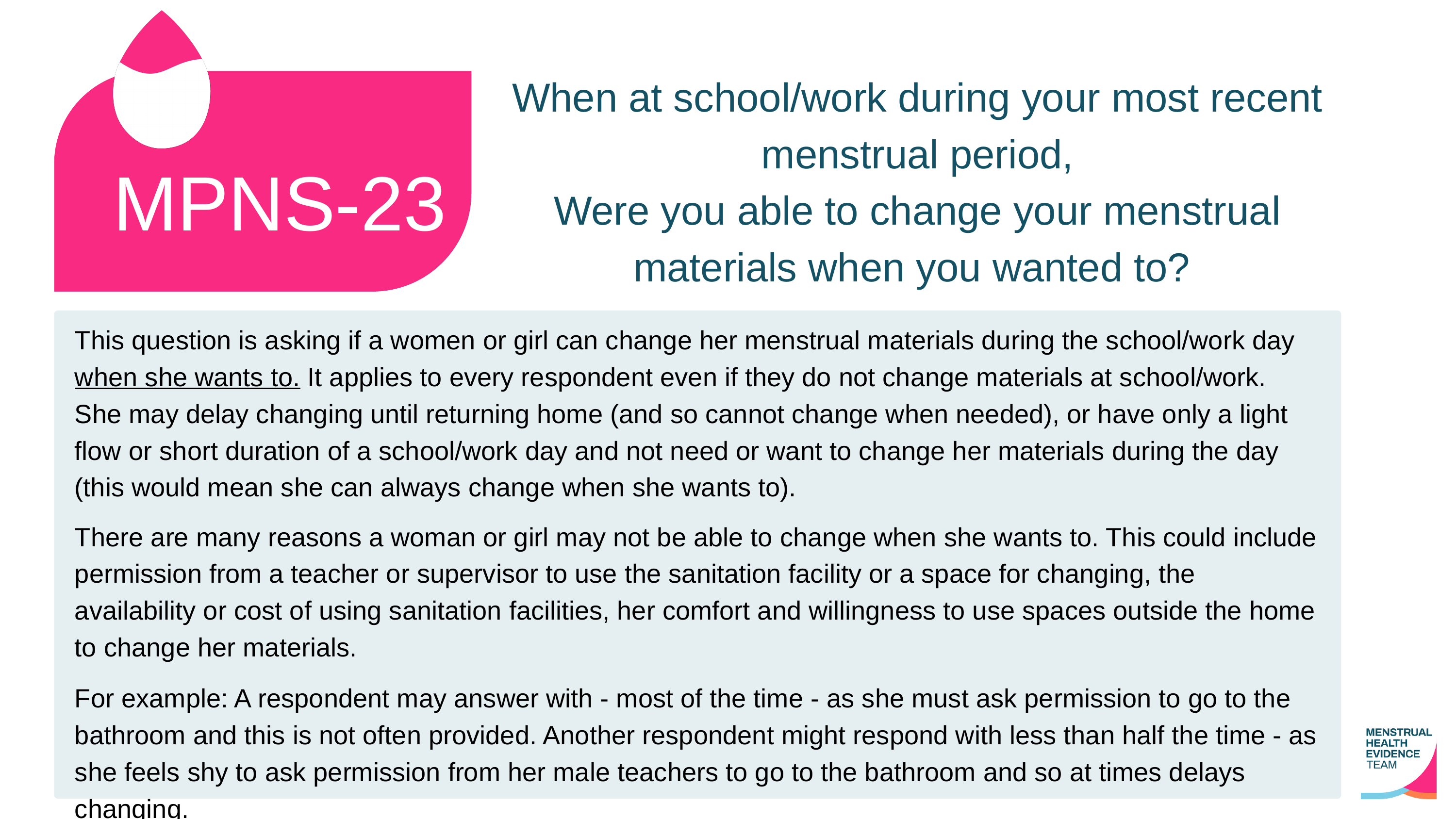

When at school/work during your most recent menstrual period,
Were you able to change your menstrual materials when you wanted to?
MPNS-23

This question is asking if a women or girl can change her menstrual materials during the school/work day when she wants to. It applies to every respondent even if they do not change materials at school/work. She may delay changing until returning home (and so cannot change when needed), or have only a light flow or short duration of a school/work day and not need or want to change her materials during the day (this would mean she can always change when she wants to).

There are many reasons a woman or girl may not be able to change when she wants to. This could include permission from a teacher or supervisor to use the sanitation facility or a space for changing, the availability or cost of using sanitation facilities, her comfort and willingness to use spaces outside the home to change her materials.

For example: A respondent may answer with - most of the time - as she must ask permission to go to the bathroom and this is not often provided. Another respondent might respond with less than half the time - as she feels shy to ask permission from her male teachers to go to the bathroom and so at times delays changing.